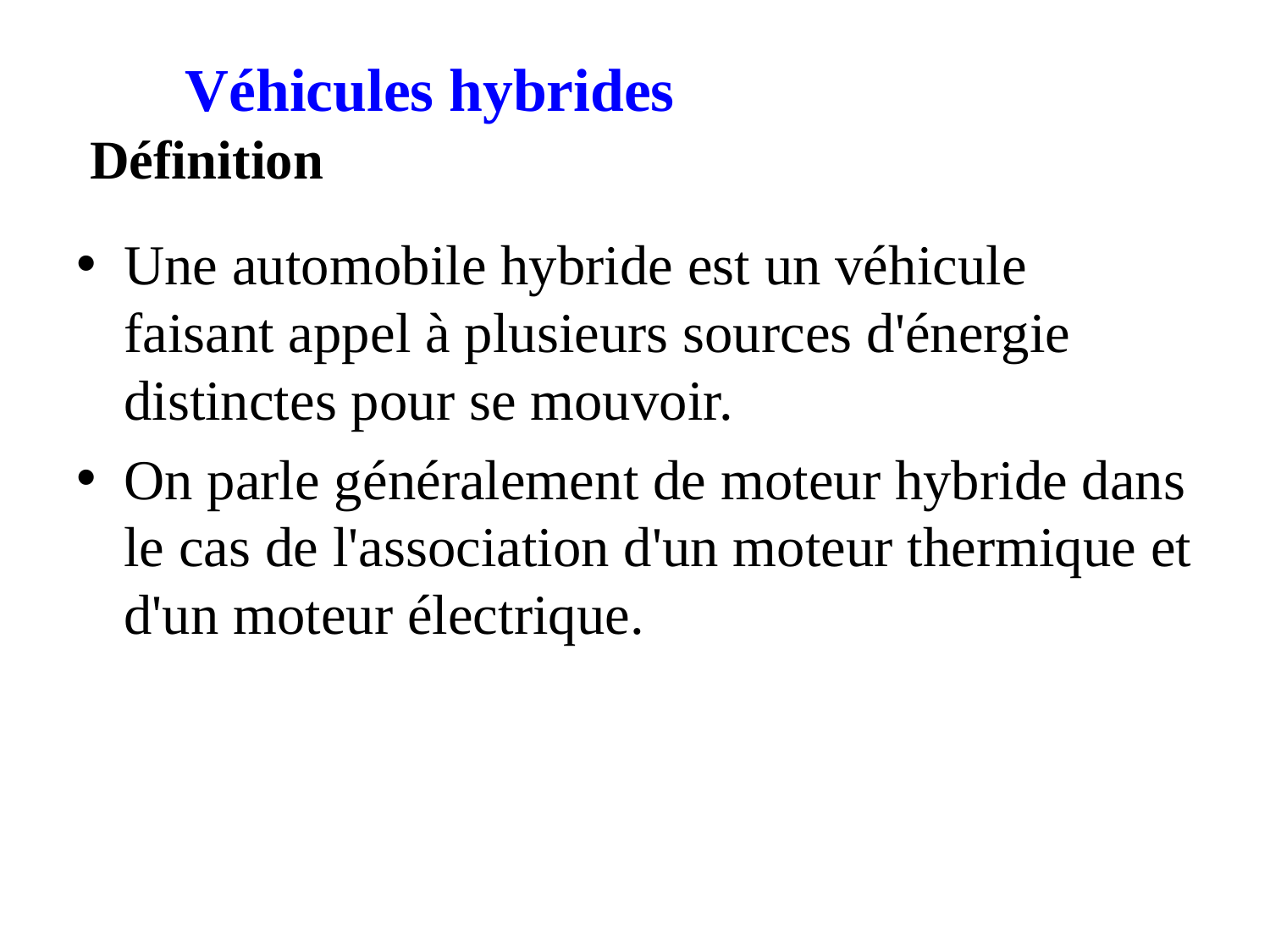

# Véhicules hybrides Définition
Une automobile hybride est un véhicule faisant appel à plusieurs sources d'énergie distinctes pour se mouvoir.
On parle généralement de moteur hybride dans le cas de l'association d'un moteur thermique et d'un moteur électrique.